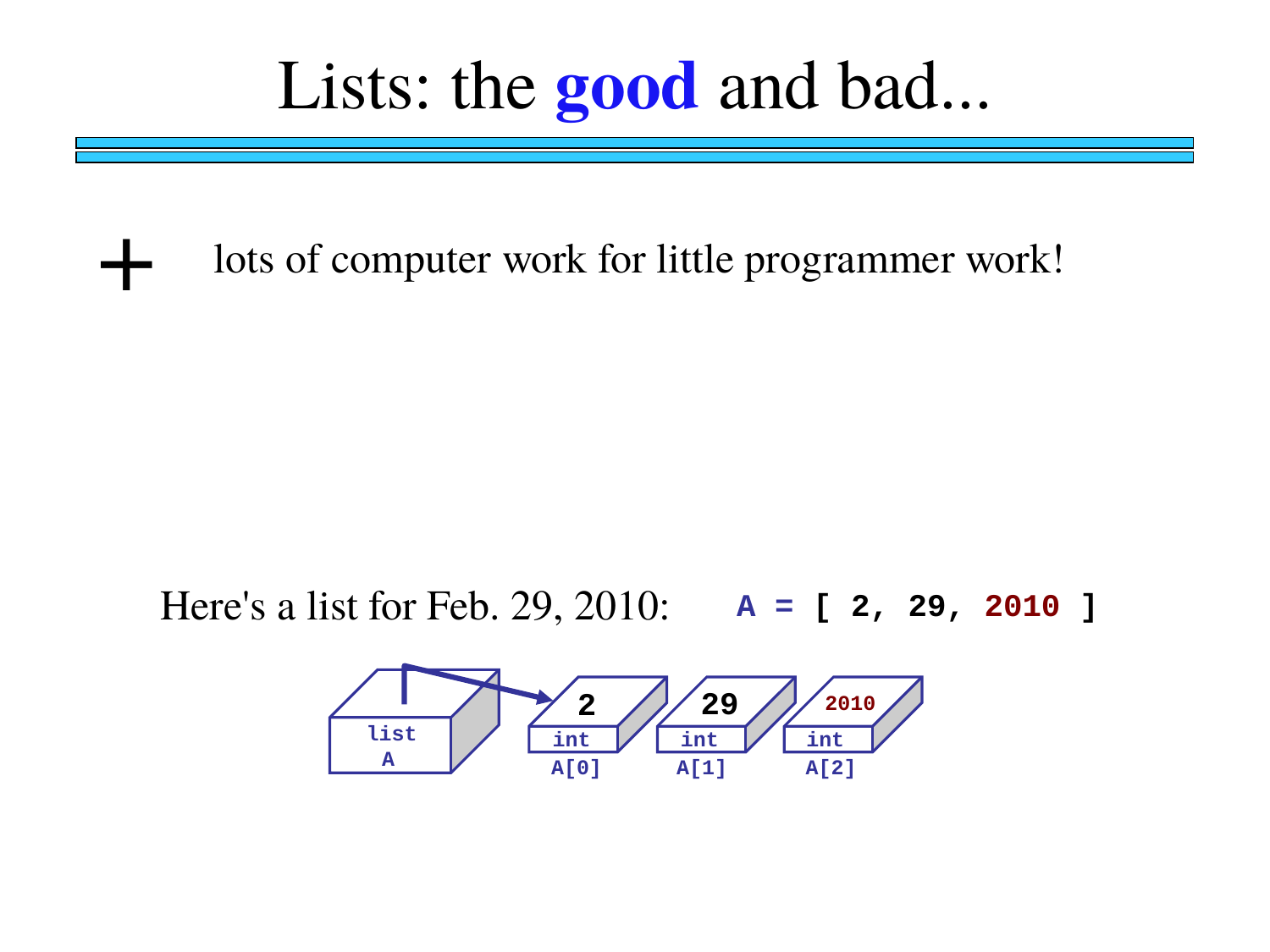

Lists: the good and bad...

+
lots of computer work for little programmer work!
Here's a list for Feb. 29, 2010:
A = [ 2, 29, 2010 ]

29

2
2010
list
int
int
int
A
A[2]
A[0]
A[1]